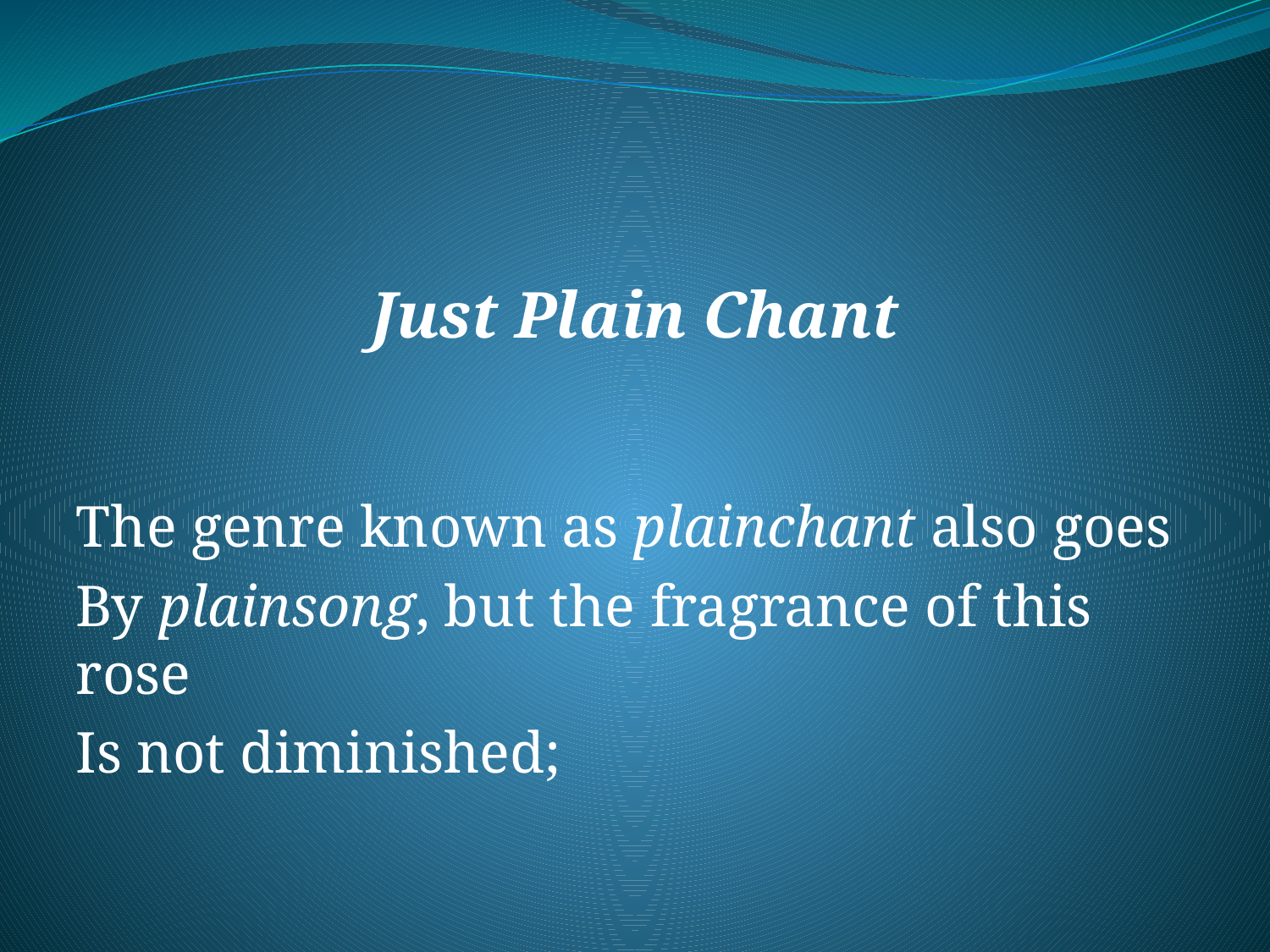

#
Just Plain Chant

The genre known as plainchant also goes
By plainsong, but the fragrance of this rose
Is not diminished;